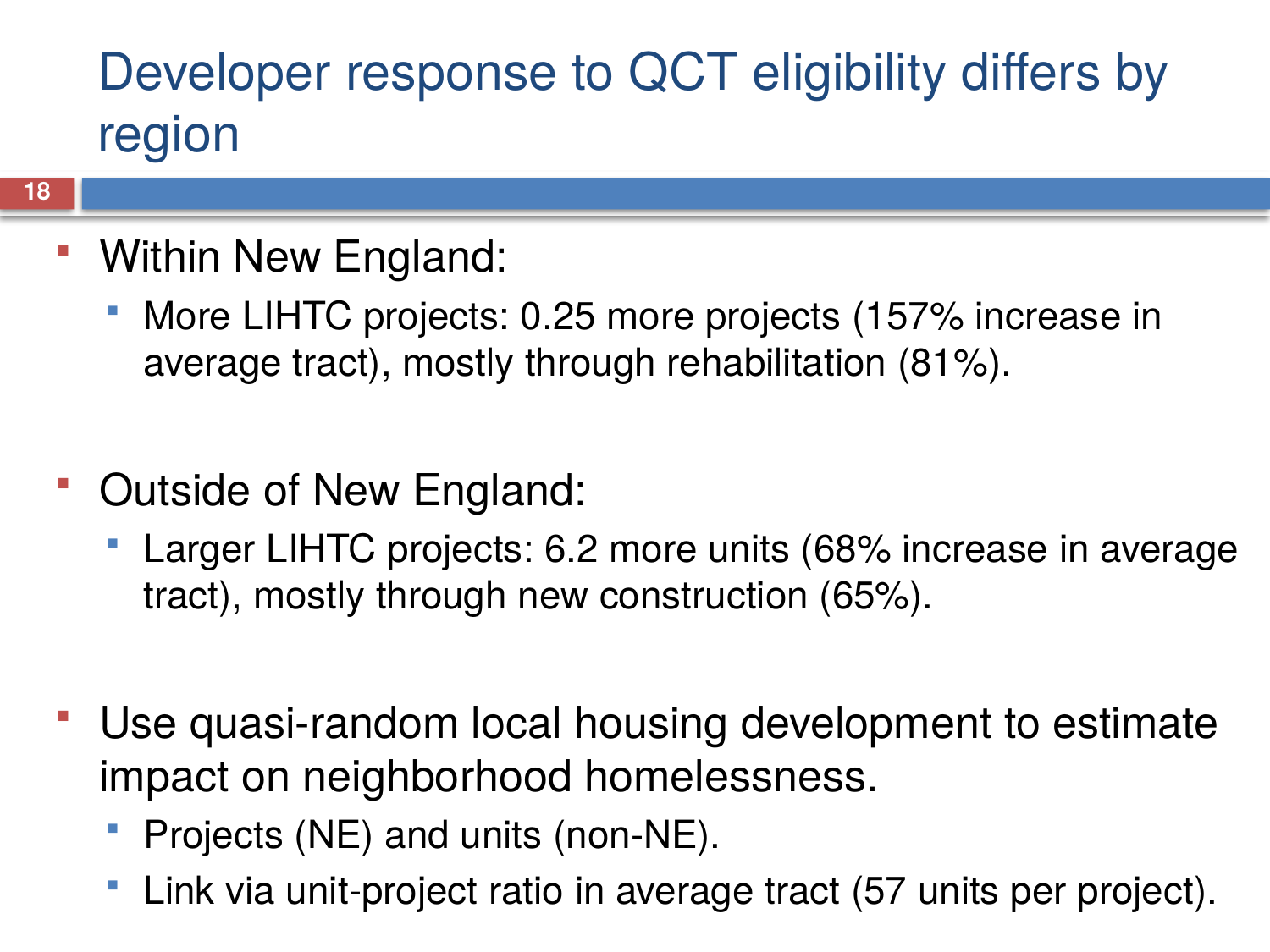

# Developer response to QCT eligibility differs by region
18
Within New England:
More LIHTC projects: 0.25 more projects (157% increase in average tract), mostly through rehabilitation (81%).

Outside of New England:
Larger LIHTC projects: 6.2 more units (68% increase in average tract), mostly through new construction (65%).

Use quasi-random local housing development to estimate impact on neighborhood homelessness.
Projects (NE) and units (non-NE).
Link via unit-project ratio in average tract (57 units per project).